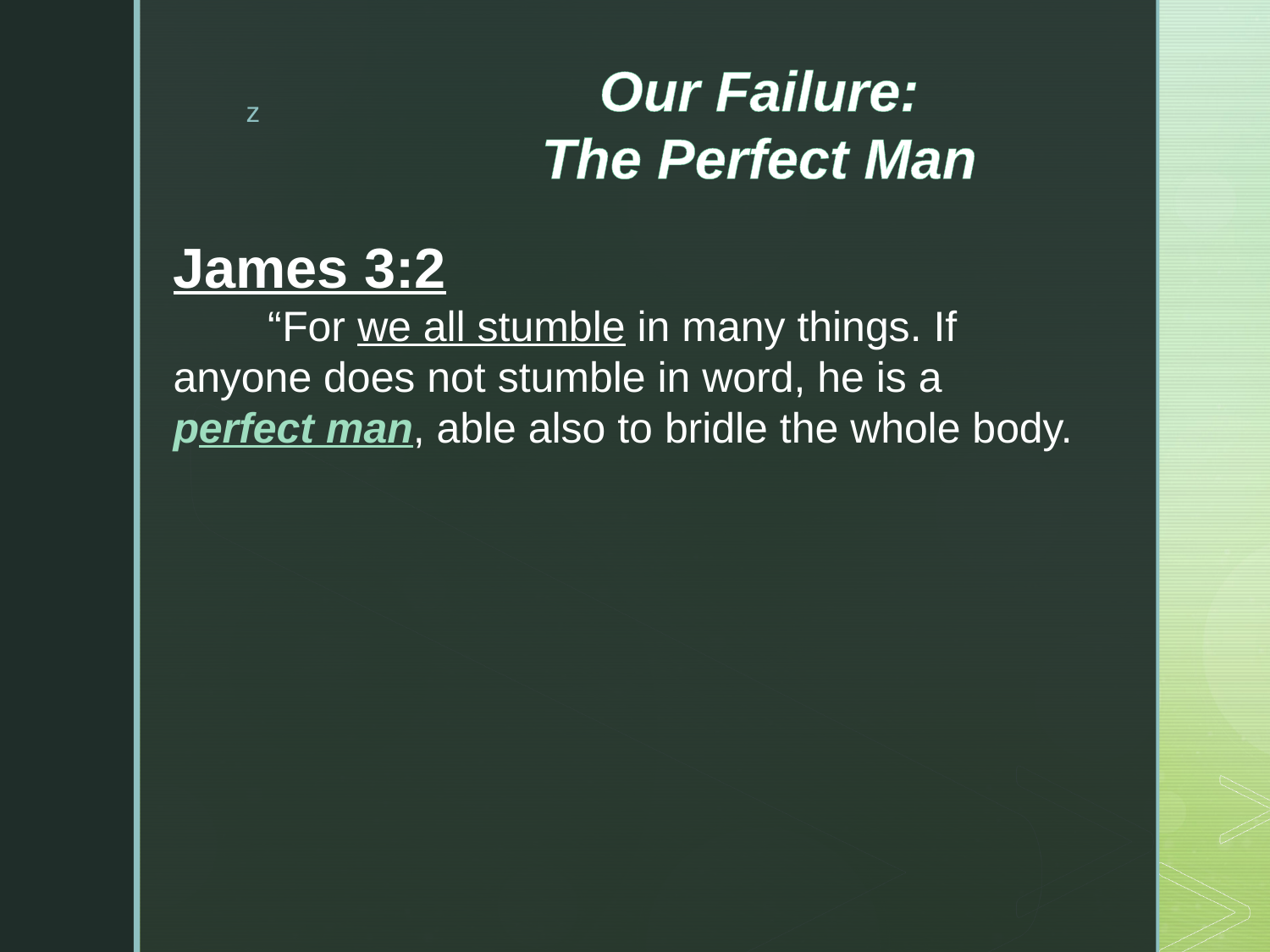

Our Failure:
The Perfect Man
James 3:2
        “For we all stumble in many things. If anyone does not stumble in word, he is a   perfect man, able also to bridle the whole body.